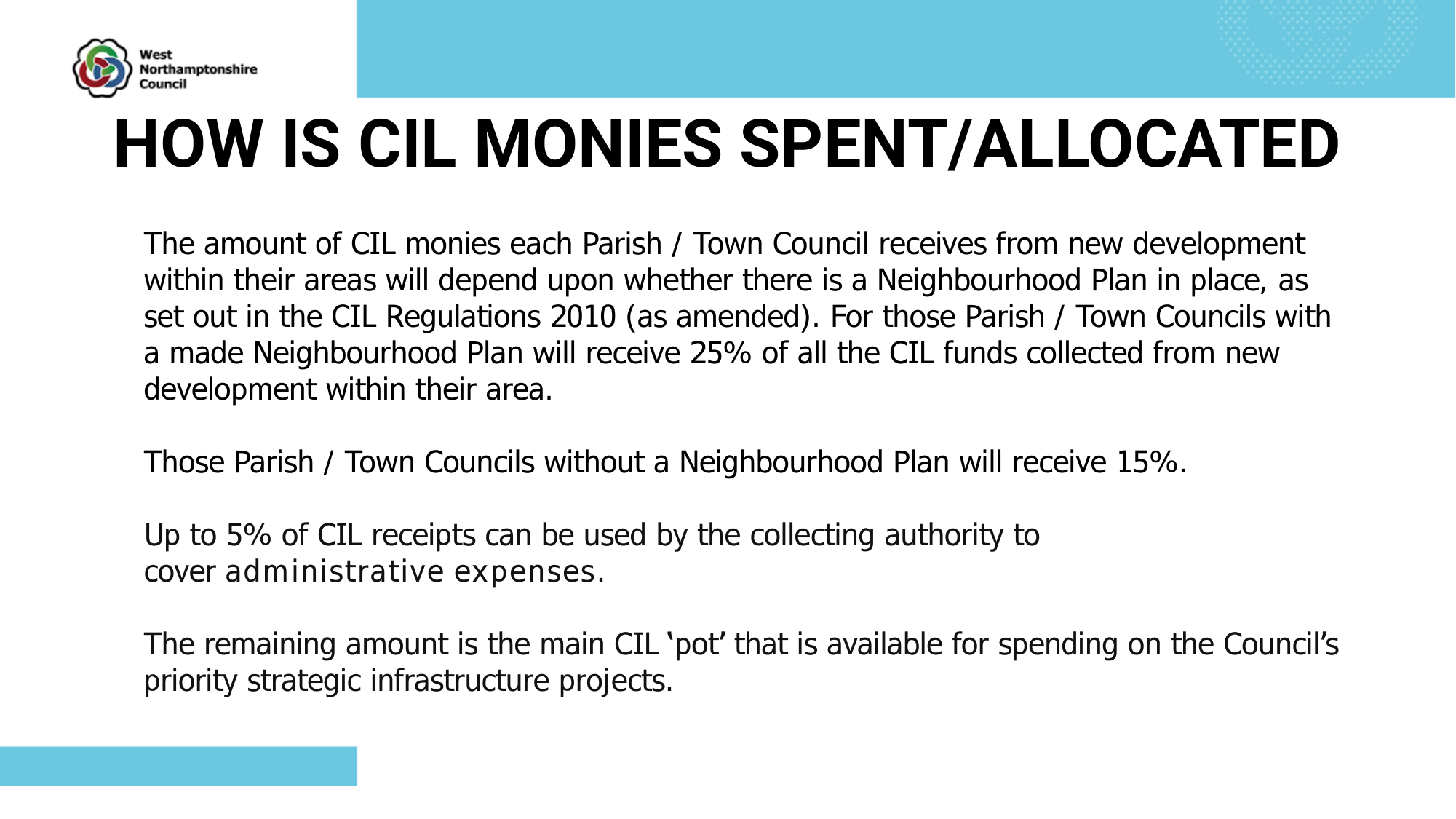

# HOW IS CIL MONIES SPENT/ALLOCATED
The amount of CIL monies each Parish / Town Council receives from new development within their areas will depend upon whether there is a Neighbourhood Plan in place, as set out in the CIL Regulations 2010 (as amended). For those Parish / Town Councils with a made Neighbourhood Plan will receive 25% of all the CIL funds collected from new development within their area.

Those Parish / Town Councils without a Neighbourhood Plan will receive 15%.

Up to 5% of CIL receipts can be used by the collecting authority to cover administrative expenses.

The remaining amount is the main CIL ‘pot’ that is available for spending on the Council’s priority strategic infrastructure projects.